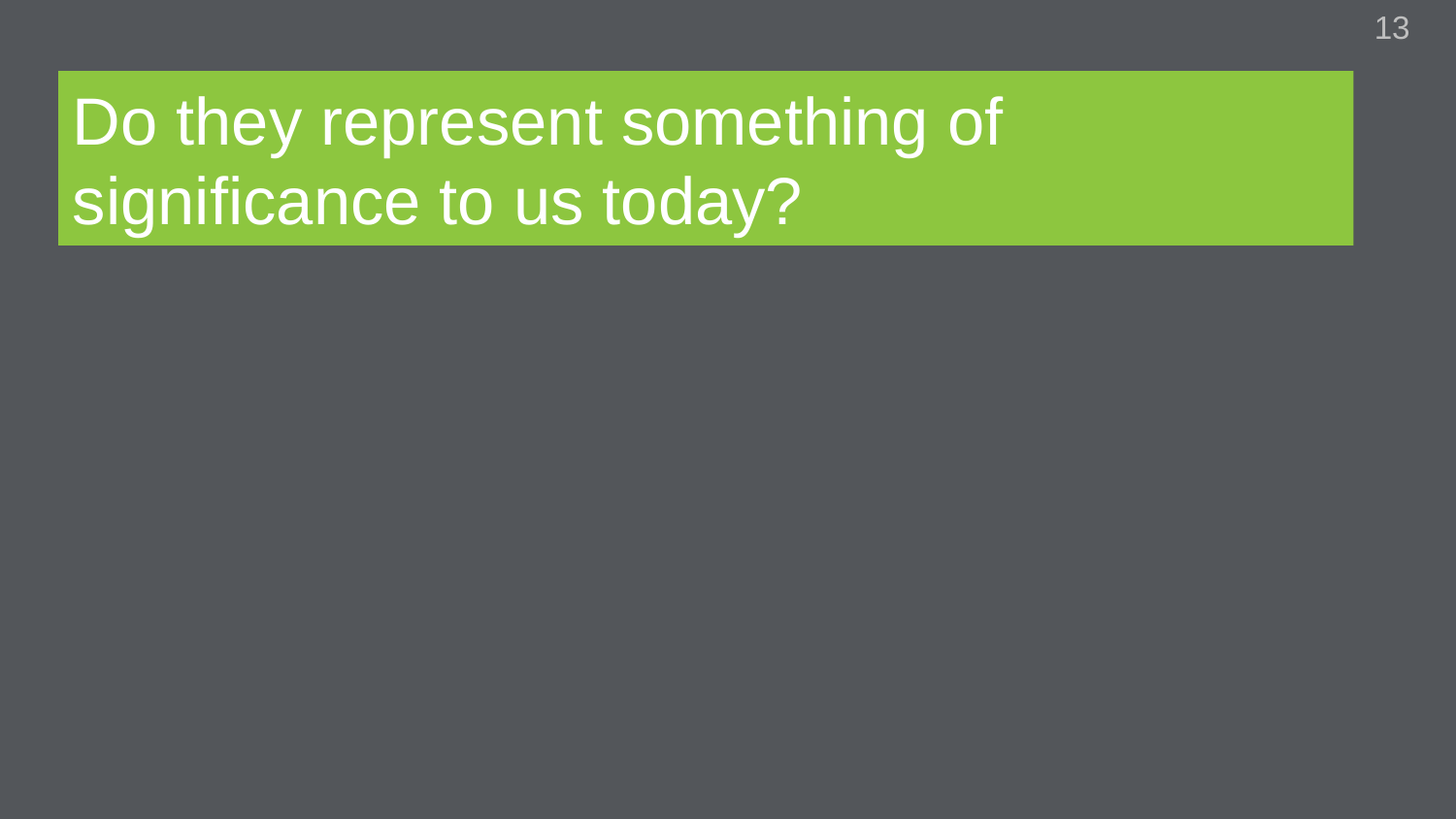

13
Do they represent something of significance to us today?